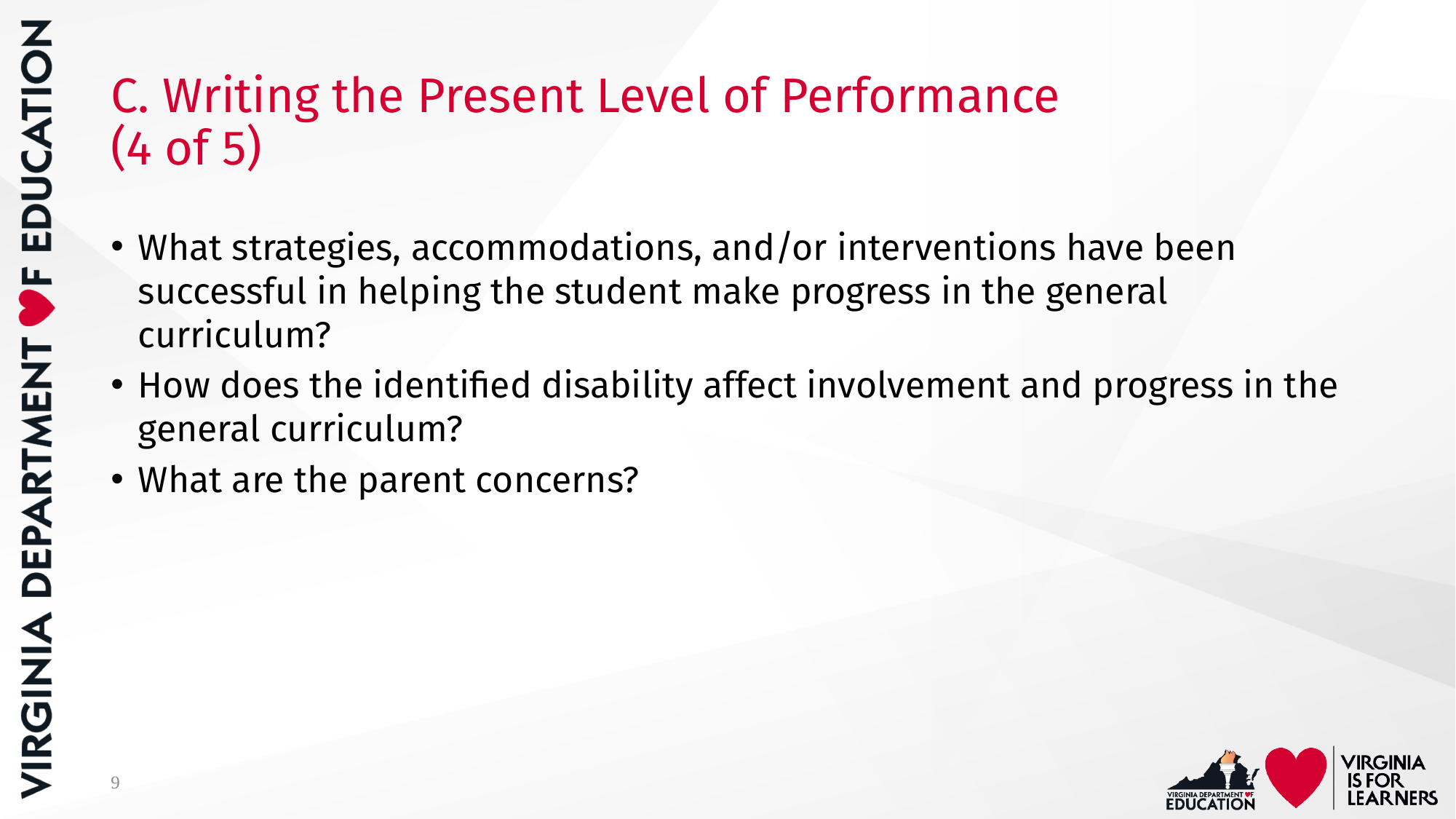

# C. Writing the Present Level of Performance (4 of 5)
What strategies, accommodations, and/or interventions have been successful in helping the student make progress in the general curriculum?
How does the identified disability affect involvement and progress in the general curriculum?
What are the parent concerns?

9